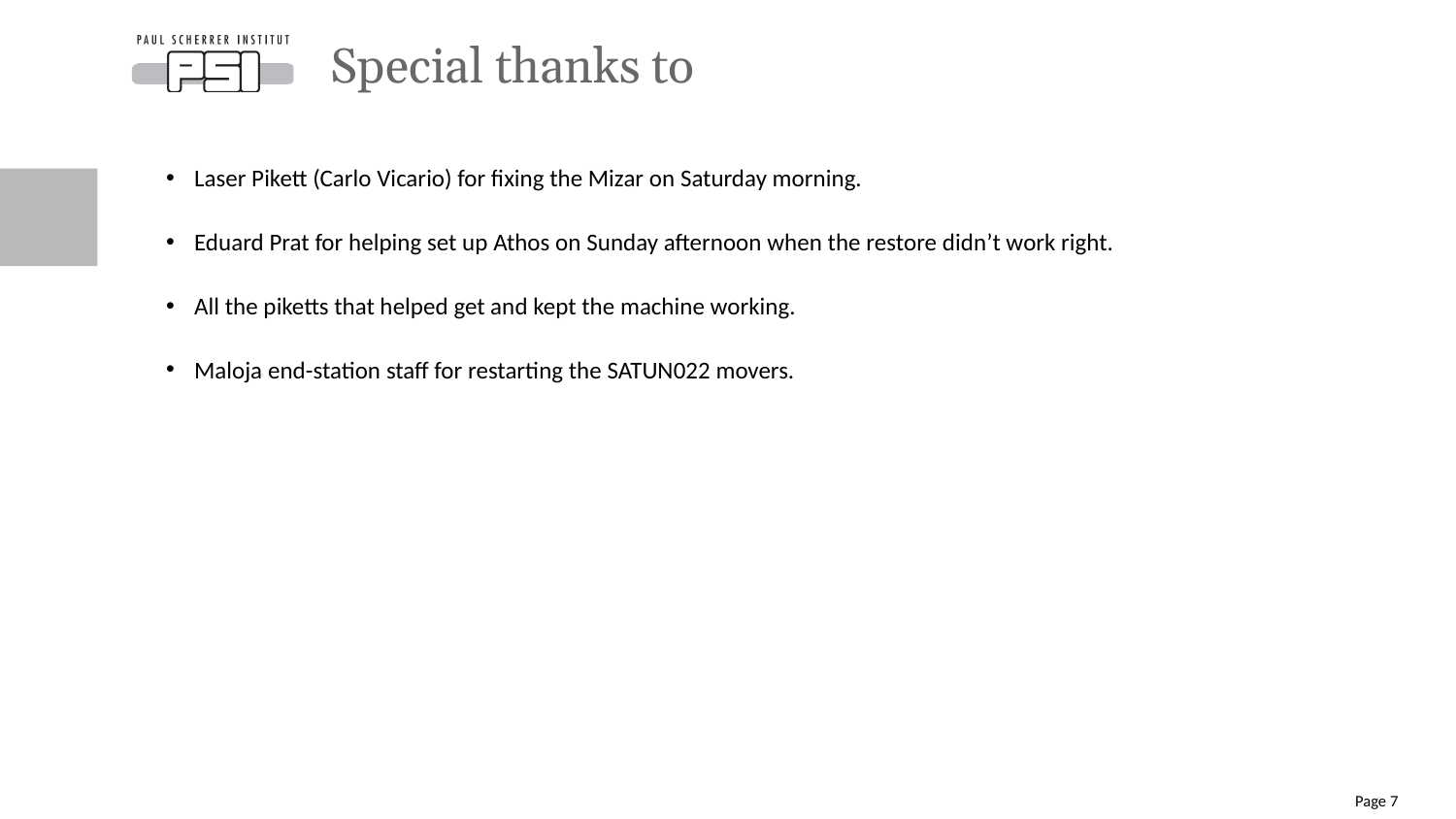

# Special thanks to
Laser Pikett (Carlo Vicario) for fixing the Mizar on Saturday morning.

Eduard Prat for helping set up Athos on Sunday afternoon when the restore didn’t work right.

All the piketts that helped get and kept the machine working.

Maloja end-station staff for restarting the SATUN022 movers.

Page 7